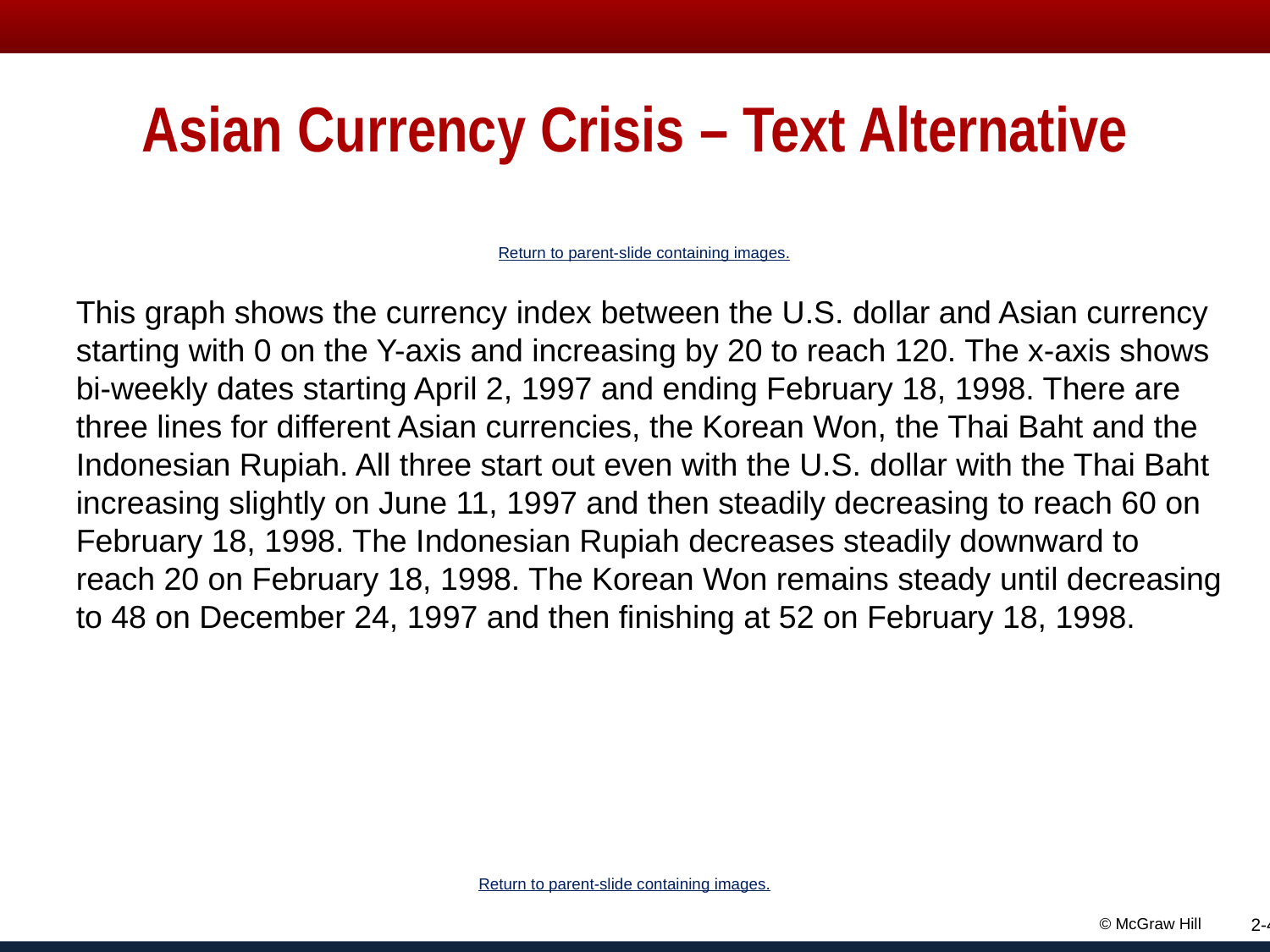

# Asian Currency Crisis – Text Alternative
Return to parent-slide containing images.
This graph shows the currency index between the U.S. dollar and Asian currency starting with 0 on the Y-axis and increasing by 20 to reach 120. The x-axis shows bi-weekly dates starting April 2, 19 97 and ending February 18, 19 98. There are three lines for different Asian currencies, the Korean Won, the Thai Baht and the Indonesian Rupiah. All three start out even with the U.S. dollar with the Thai Baht increasing slightly on June 11, 19 97 and then steadily decreasing to reach 60 on February 18, 19 98. The Indonesian Rupiah decreases steadily downward to reach 20 on February 18, 19 98. The Korean Won remains steady until decreasing to 48 on December 24, 19 97 and then finishing at 52 on February 18, 19 98.
Return to parent-slide containing images.